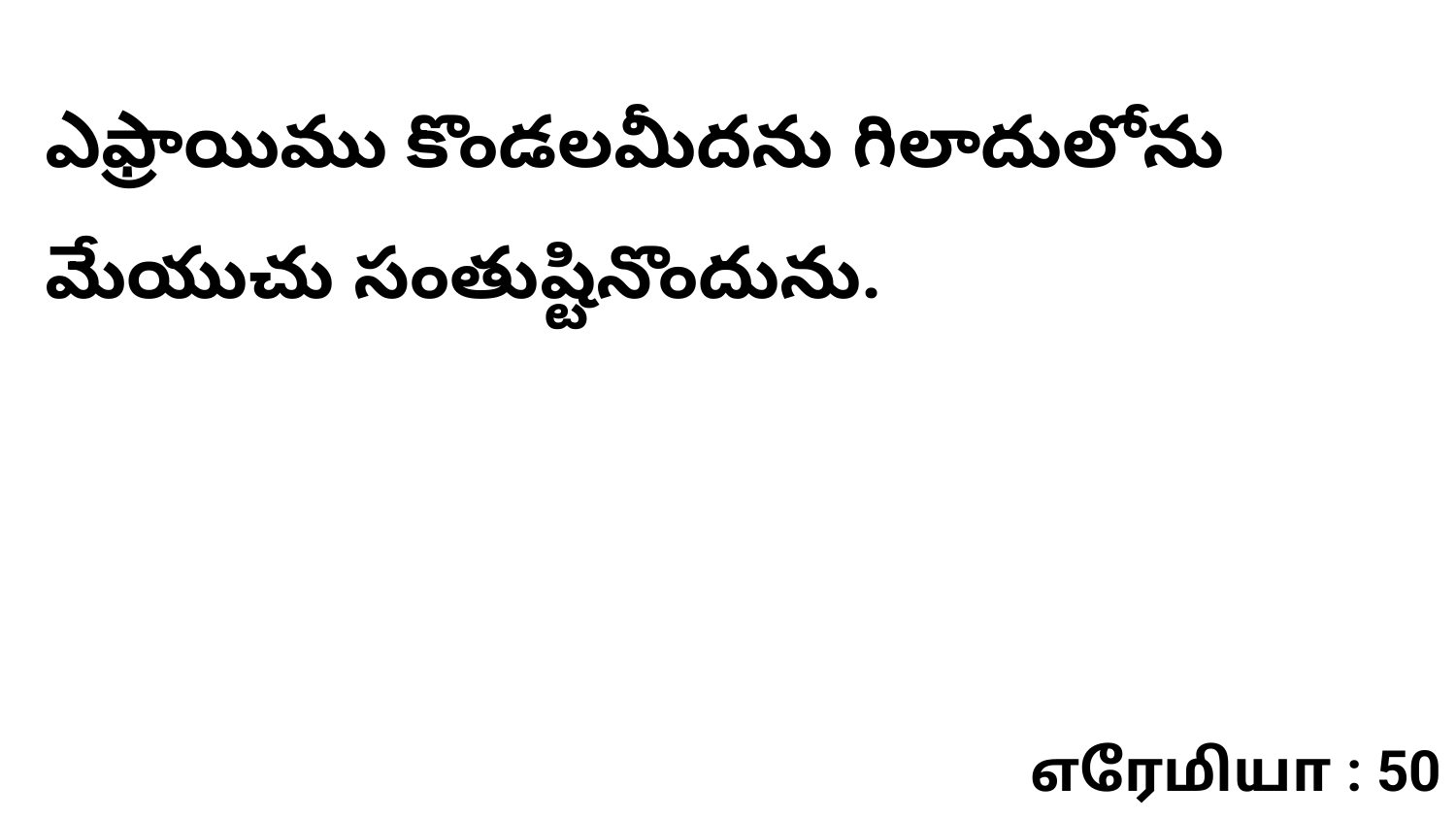

ఎఫ్రాయిము కొండలమీదను గిలాదులోను మేయుచు సంతుష్టినొందును.
எரேமியா : 50